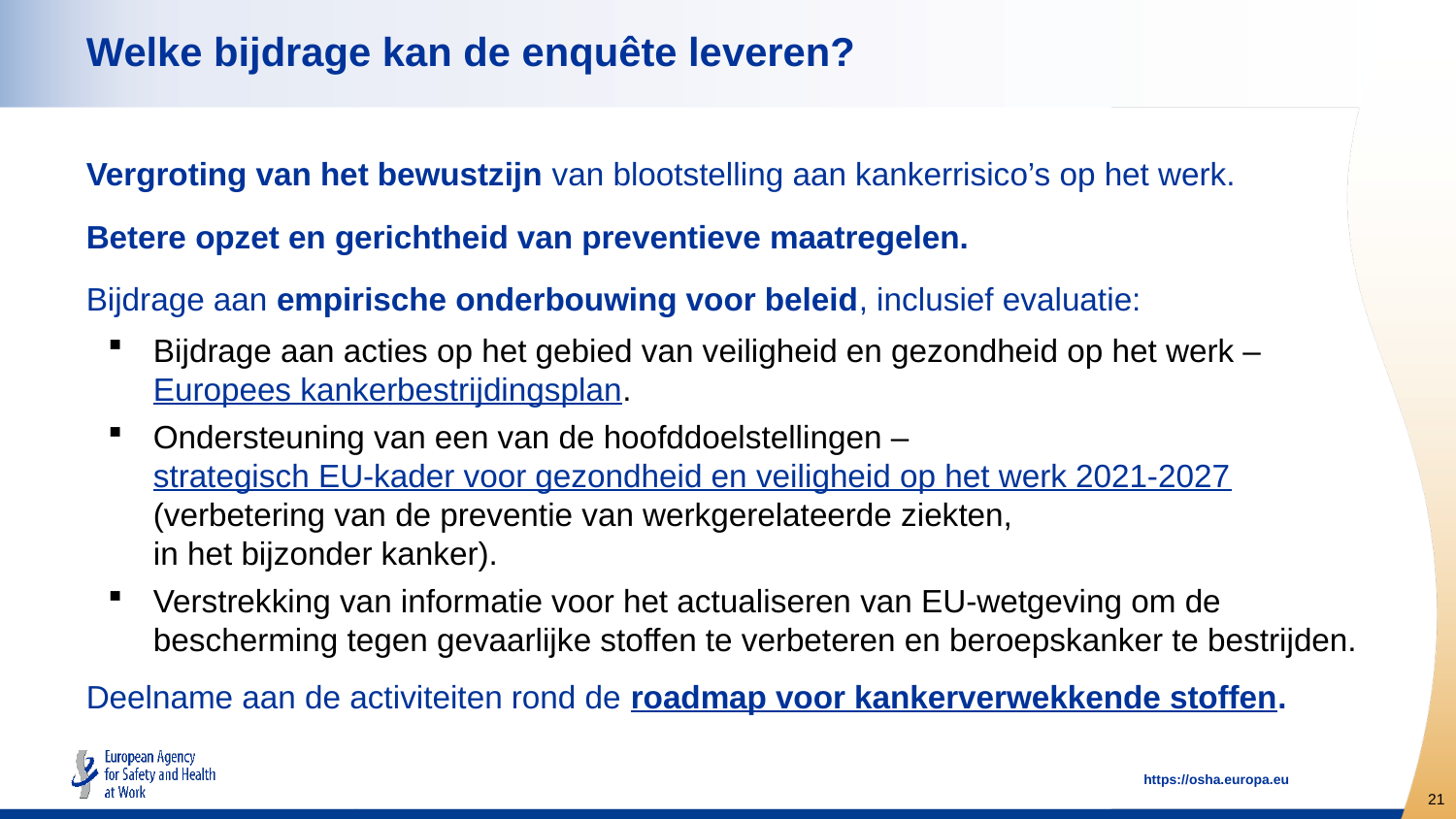

# Welke bijdrage kan de enquête leveren?
Vergroting van het bewustzijn van blootstelling aan kankerrisico’s op het werk.
Betere opzet en gerichtheid van preventieve maatregelen.
Bijdrage aan empirische onderbouwing voor beleid, inclusief evaluatie:
Bijdrage aan acties op het gebied van veiligheid en gezondheid op het werk – Europees kankerbestrijdingsplan.
Ondersteuning van een van de hoofddoelstellingen – strategisch EU-kader voor gezondheid en veiligheid op het werk 2021-2027 (verbetering van de preventie van werkgerelateerde ziekten,
in het bijzonder kanker).
Verstrekking van informatie voor het actualiseren van EU-wetgeving om de bescherming tegen gevaarlijke stoffen te verbeteren en beroepskanker te bestrijden.
Deelname aan de activiteiten rond de roadmap voor kankerverwekkende stoffen.